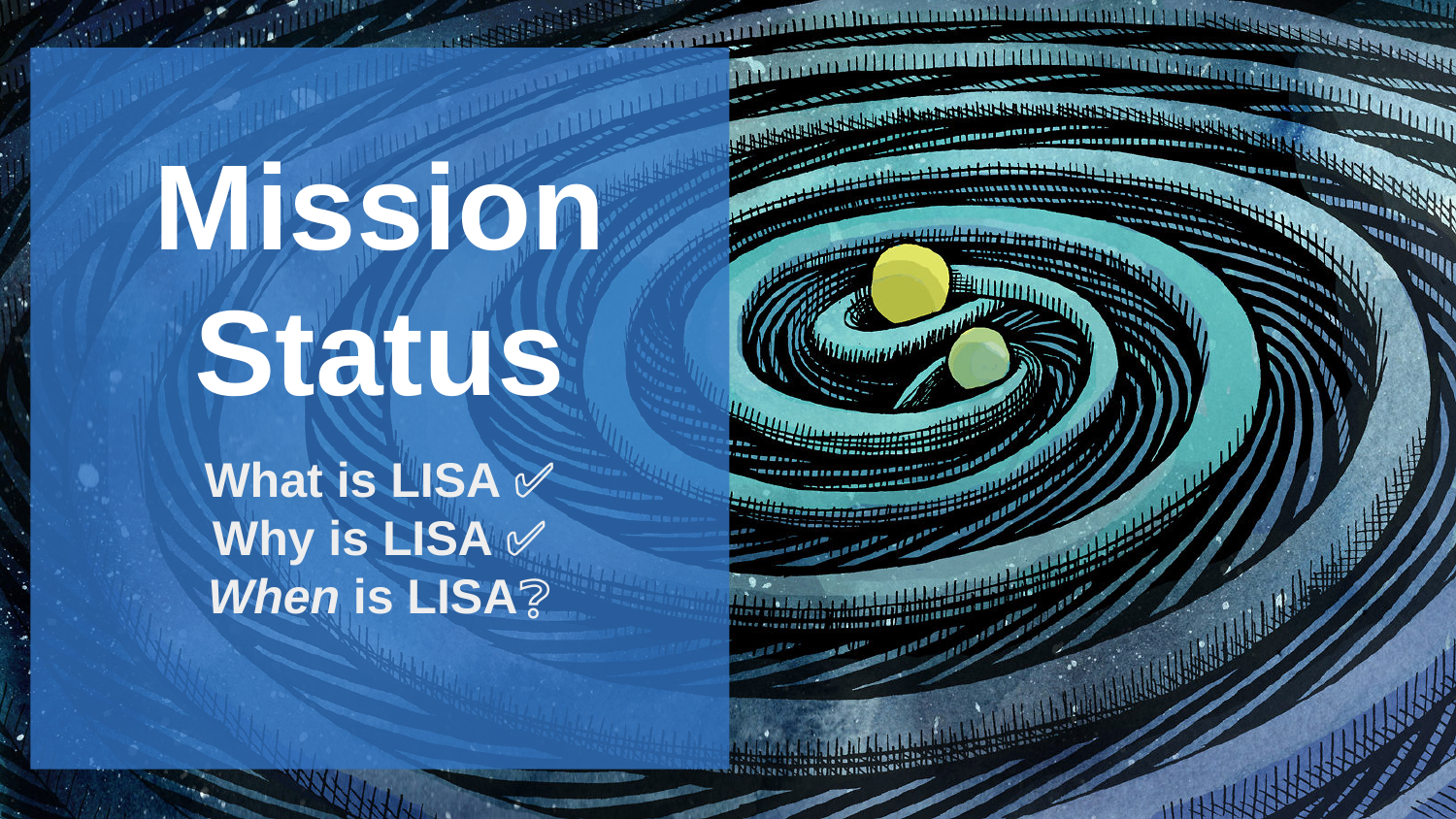

# Mission Status
What is LISA ✅
Why is LISA ✅
When is LISA❔